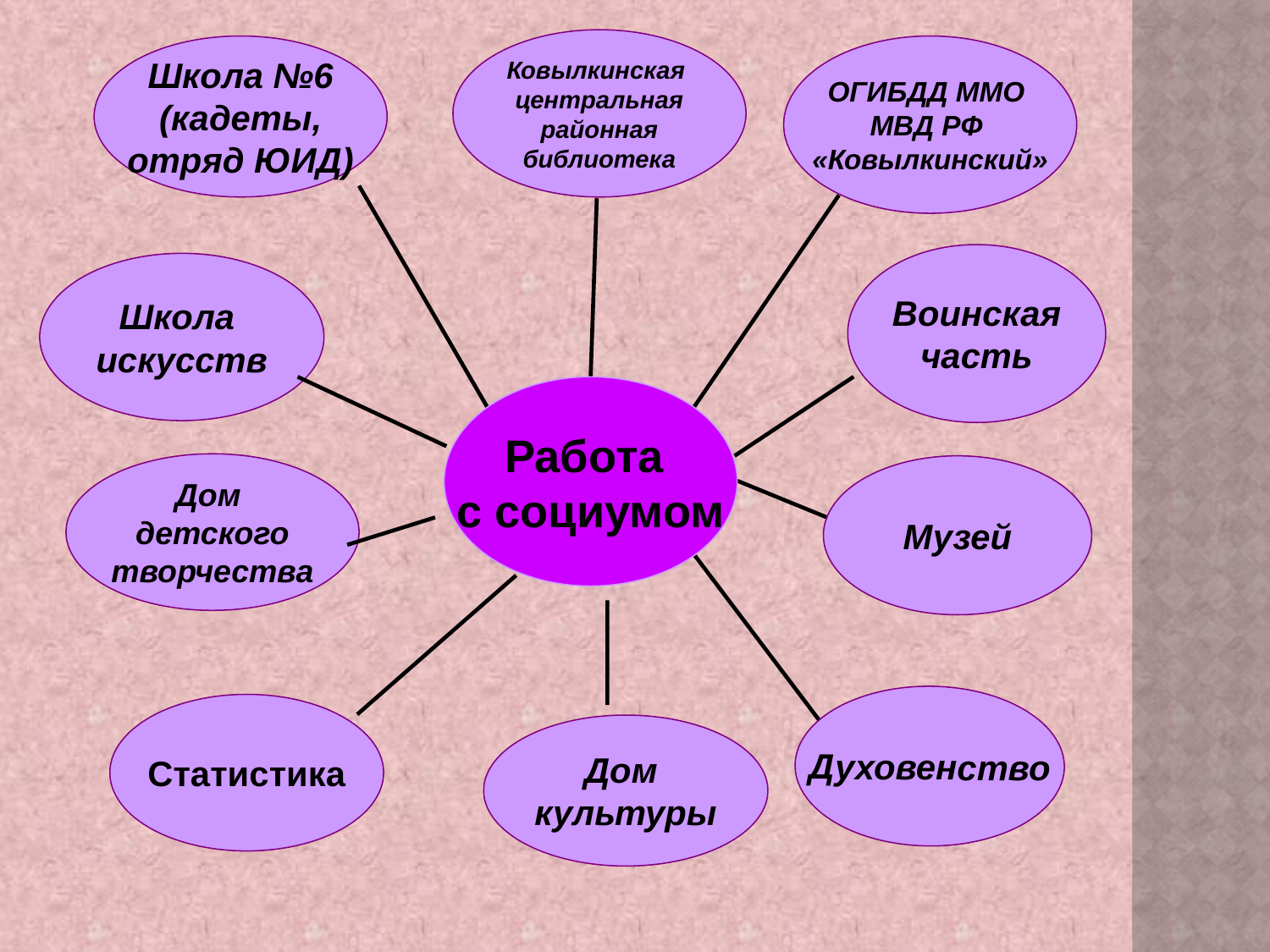

Ковылкинская
центральная
районная
библиотека
Школа №6
(кадеты,
отряд ЮИД)
ОГИБДД ММО
МВД РФ
«Ковылкинский»

Воинская
часть
Школа
искусств
Работа
с социумом
Дом
детского
творчества

Статистика
Дом
культуры

Музей

Духовенство